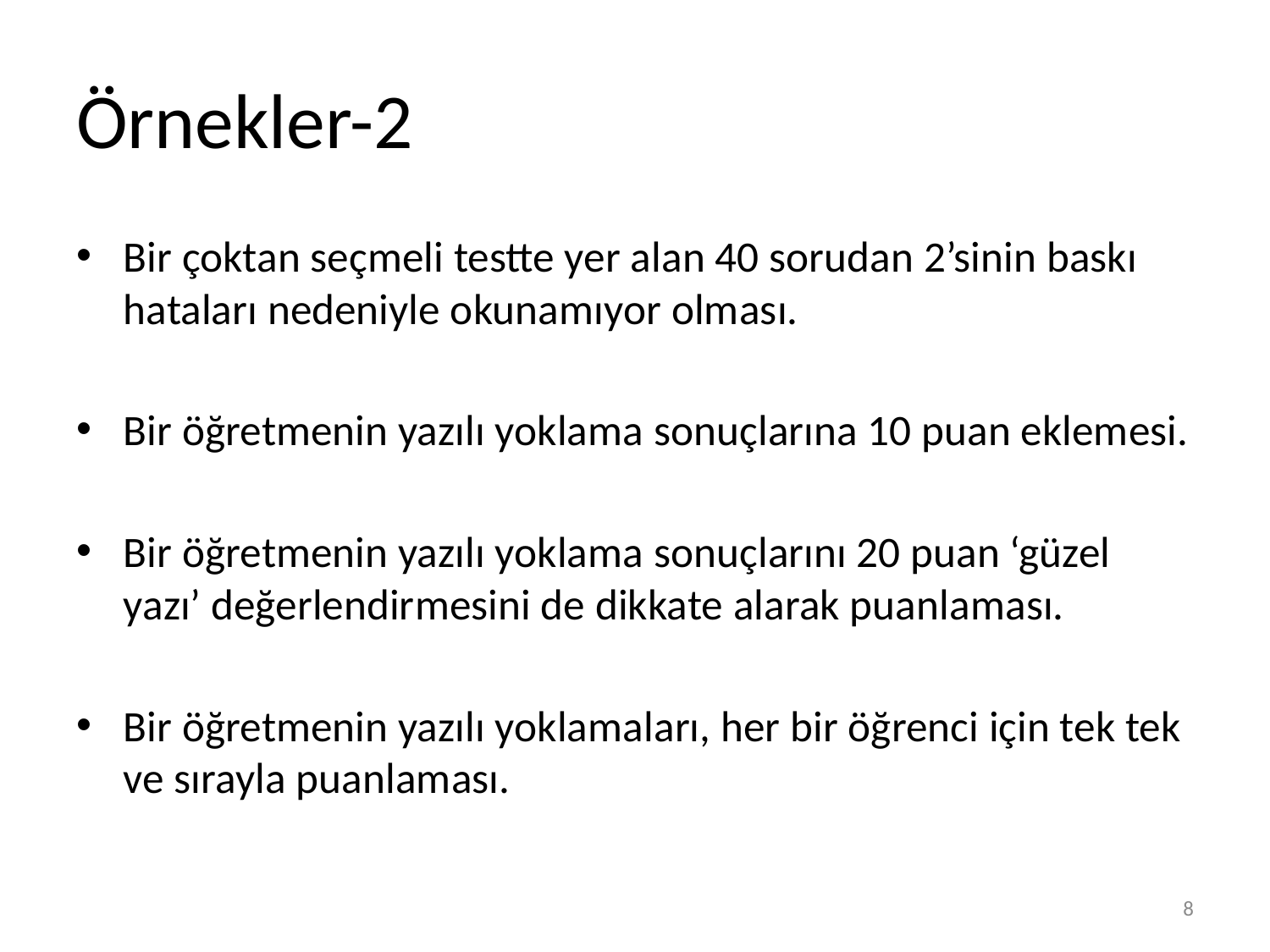

# Örnekler-2
Bir çoktan seçmeli testte yer alan 40 sorudan 2’sinin baskı hataları nedeniyle okunamıyor olması.

Bir öğretmenin yazılı yoklama sonuçlarına 10 puan eklemesi.

Bir öğretmenin yazılı yoklama sonuçlarını 20 puan ‘güzel yazı’ değerlendirmesini de dikkate alarak puanlaması.

Bir öğretmenin yazılı yoklamaları, her bir öğrenci için tek tek ve sırayla puanlaması.
8